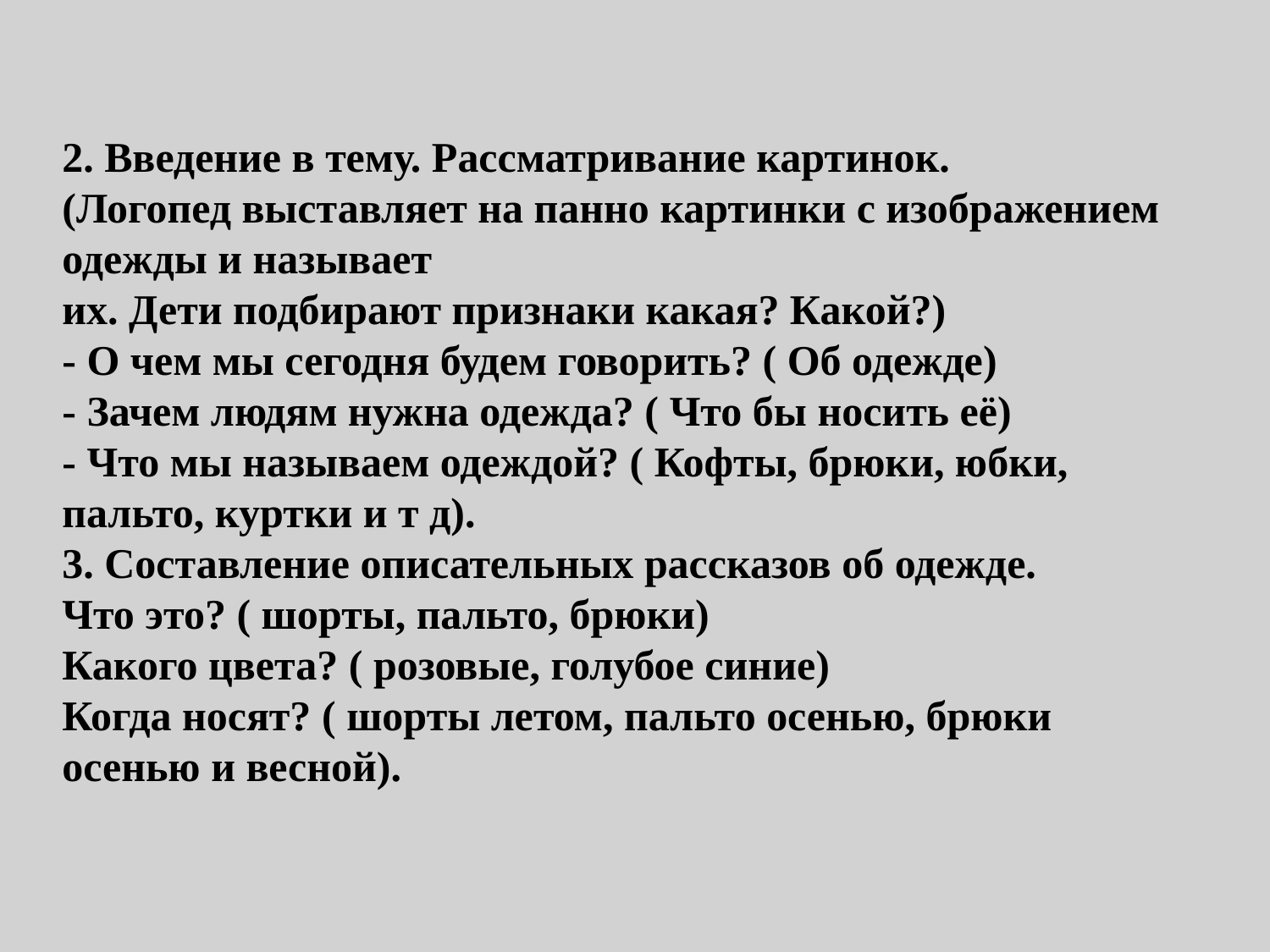

2. Введение в тему. Рассматривание картинок.
(Логопед выставляет на панно картинки с изображением одежды и называет
их. Дети подбирают признаки какая? Какой?)
- О чем мы сегодня будем говорить? ( Об одежде)
- Зачем людям нужна одежда? ( Что бы носить её)
- Что мы называем одеждой? ( Кофты, брюки, юбки, пальто, куртки и т д).
3. Составление описательных рассказов об одежде.
Что это? ( шорты, пальто, брюки)
Какого цвета? ( розовые, голубое синие)
Когда носят? ( шорты летом, пальто осенью, брюки осенью и весной).